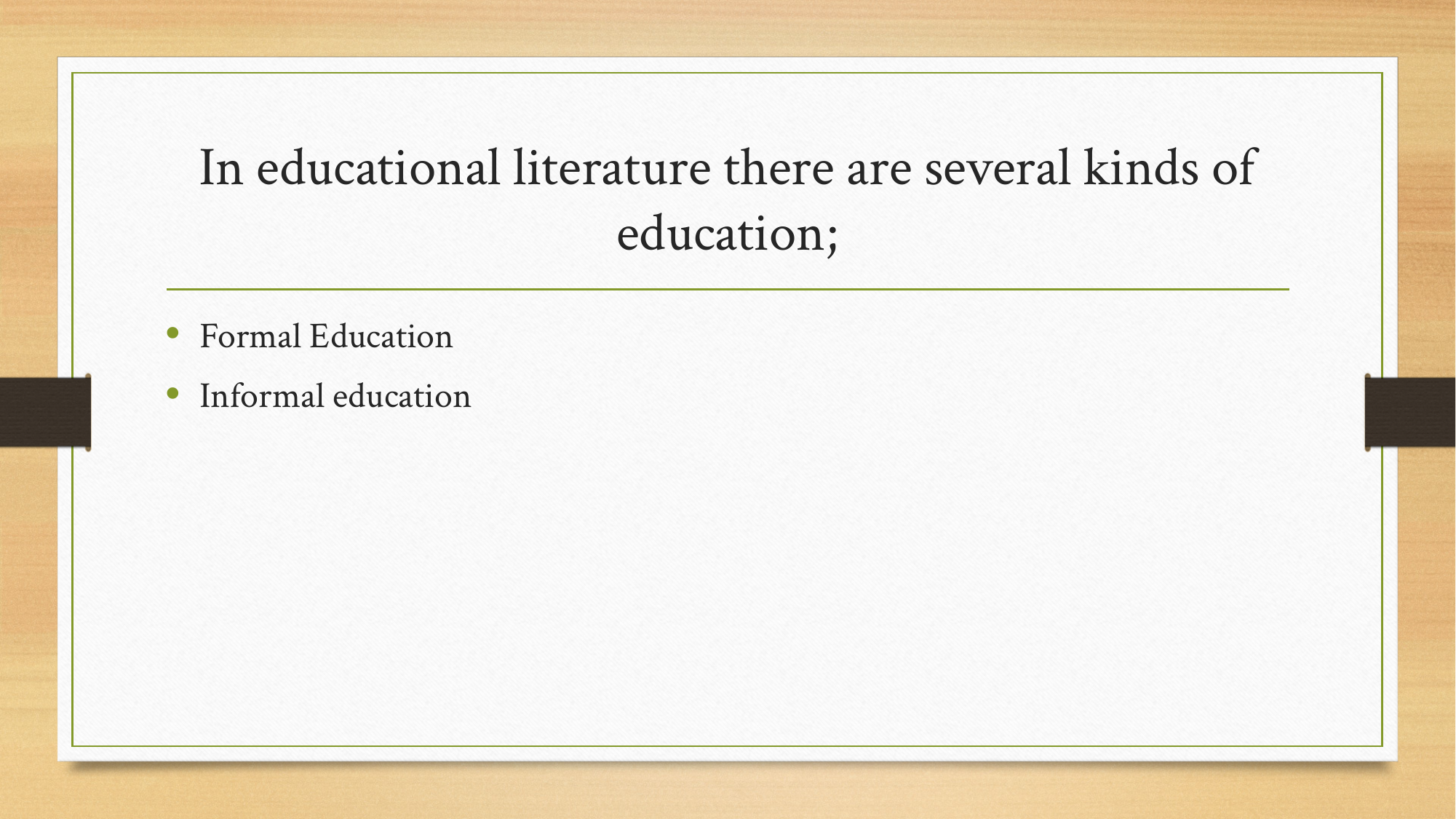

# In educational literature there are several kinds of education;
Formal Education
Informal education